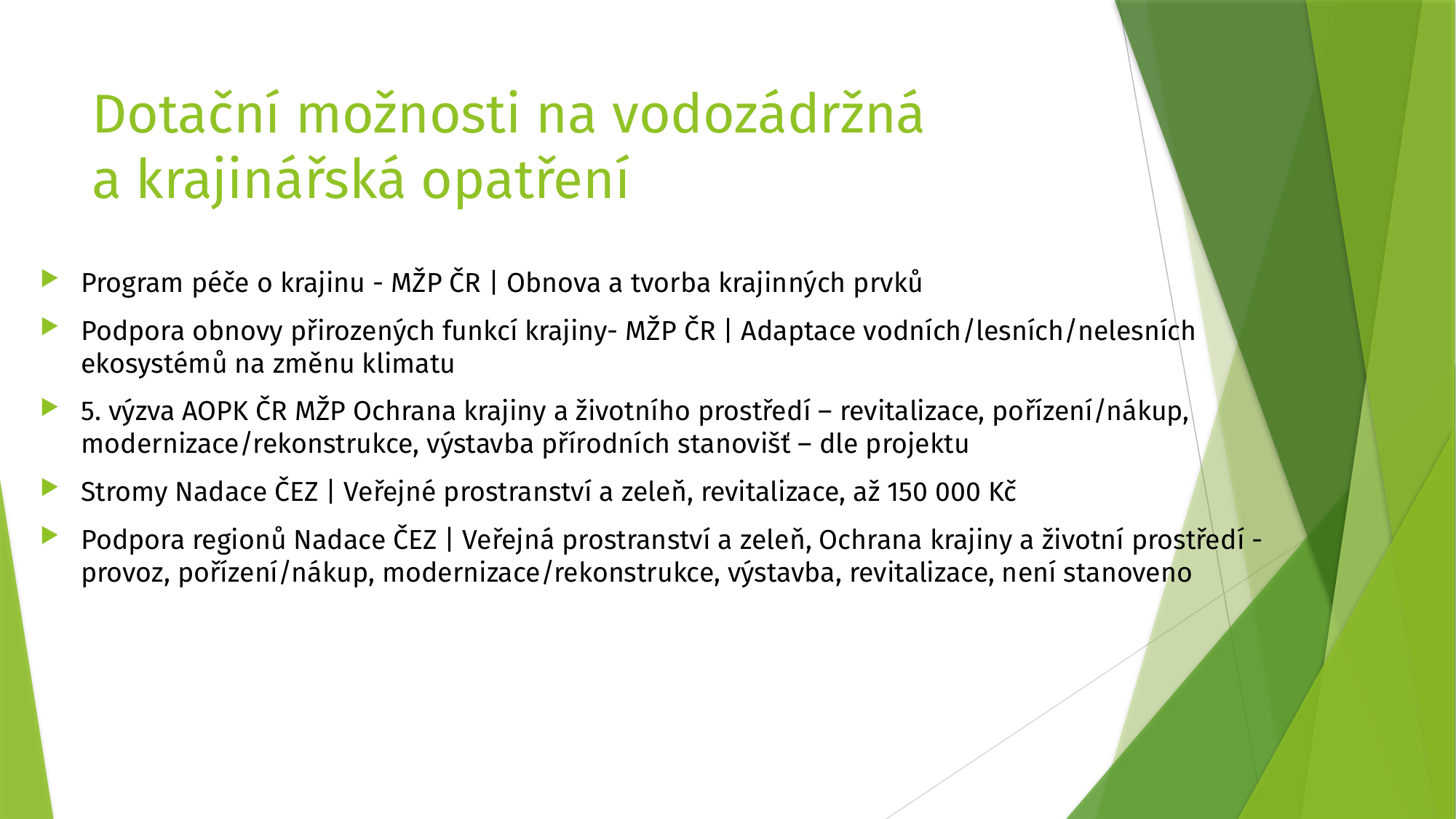

# Dotační možnosti na vodozádržná          a krajinářská opatření
Program péče o krajinu - MŽP ČR | Obnova a tvorba krajinných prvků
Podpora obnovy přirozených funkcí krajiny- MŽP ČR | Adaptace vodních/lesních/nelesních ekosystémů na změnu klimatu
5. výzva AOPK ČR MŽP Ochrana krajiny a životního prostředí – revitalizace, pořízení/nákup, modernizace/rekonstrukce, výstavba přírodních stanovišť – dle projektu
Stromy Nadace ČEZ | Veřejné prostranství a zeleň, revitalizace, až 150 000 Kč
Podpora regionů Nadace ČEZ | Veřejná prostranství a zeleň, Ochrana krajiny a životní prostředí - provoz, pořízení/nákup, modernizace/rekonstrukce, výstavba, revitalizace, není stanoveno